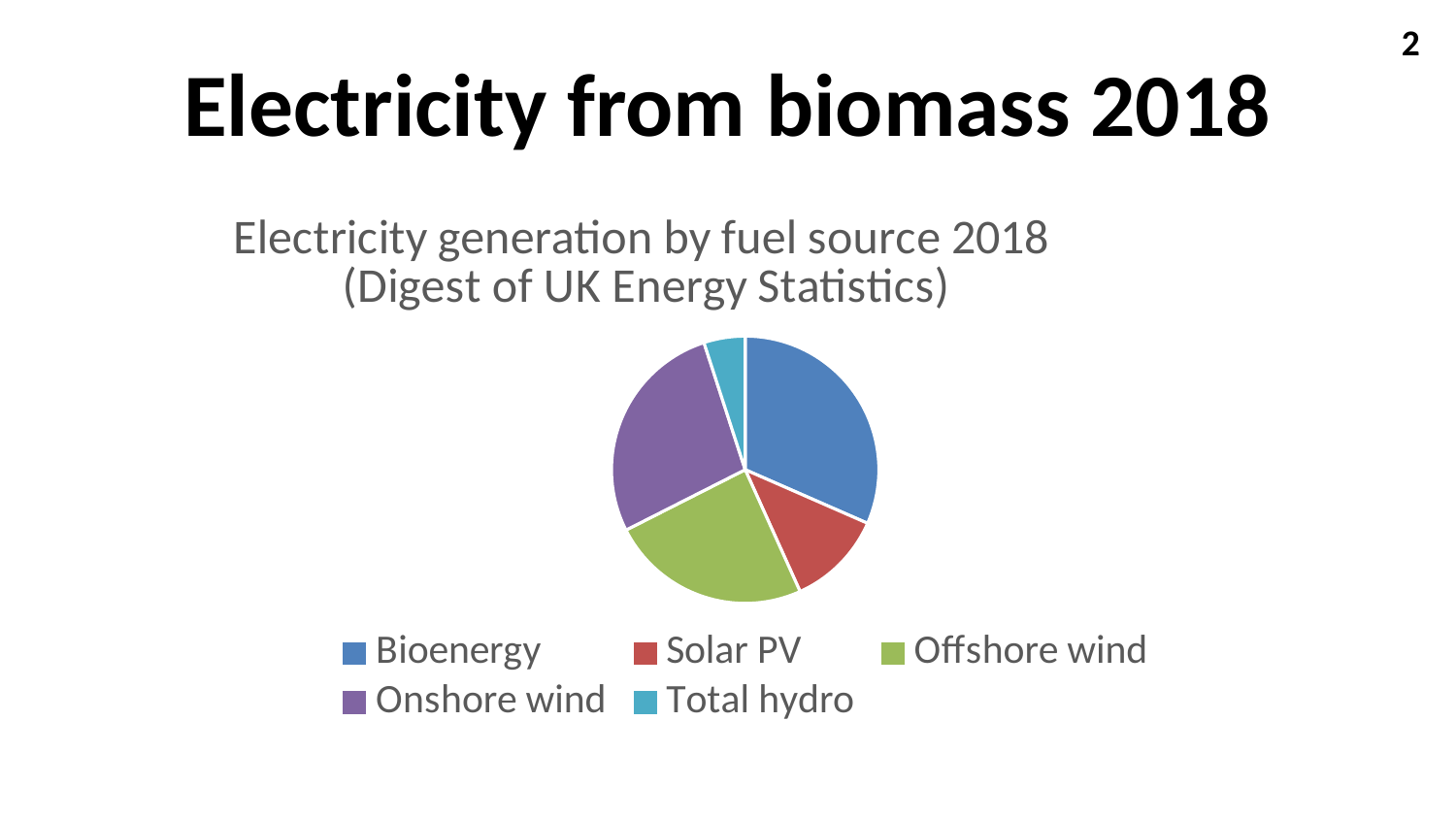

2
# Electricity from biomass 2018

### Chart: Electricity generation by fuel source 2018
(Digest of UK Energy Statistics)

| Category |  |
|---|---|
| Bioenergy | 31.6 |
| Solar PV | 11.7 |
| Offshore wind | 24.3 |
| Onshore wind | 27.5 |
| Total hydro | 5.0 |